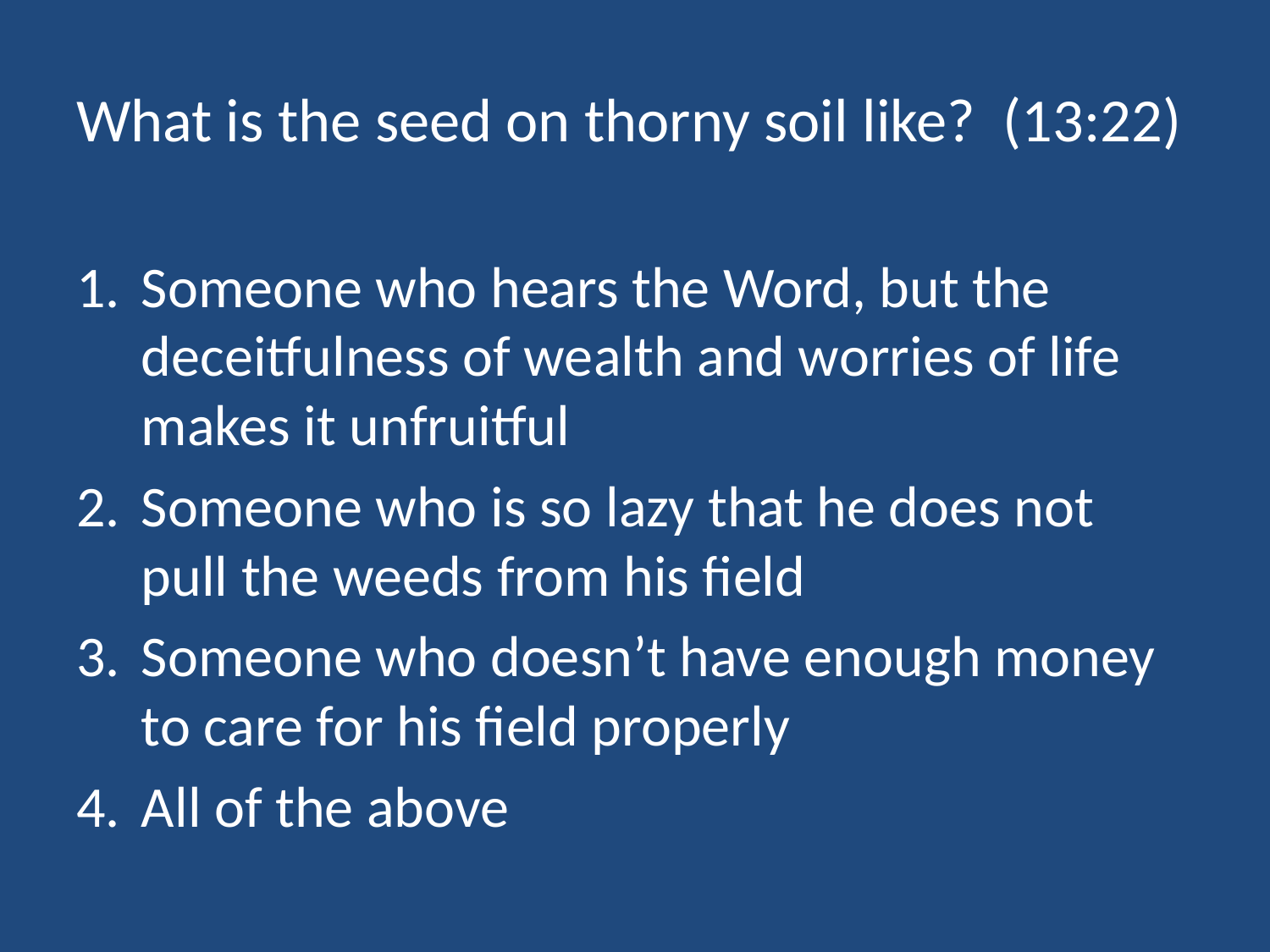

# What is the seed on thorny soil like?  (13:22)
Someone who hears the Word, but the deceitfulness of wealth and worries of life makes it unfruitful
Someone who is so lazy that he does not pull the weeds from his field
Someone who doesn’t have enough money to care for his field properly
All of the above